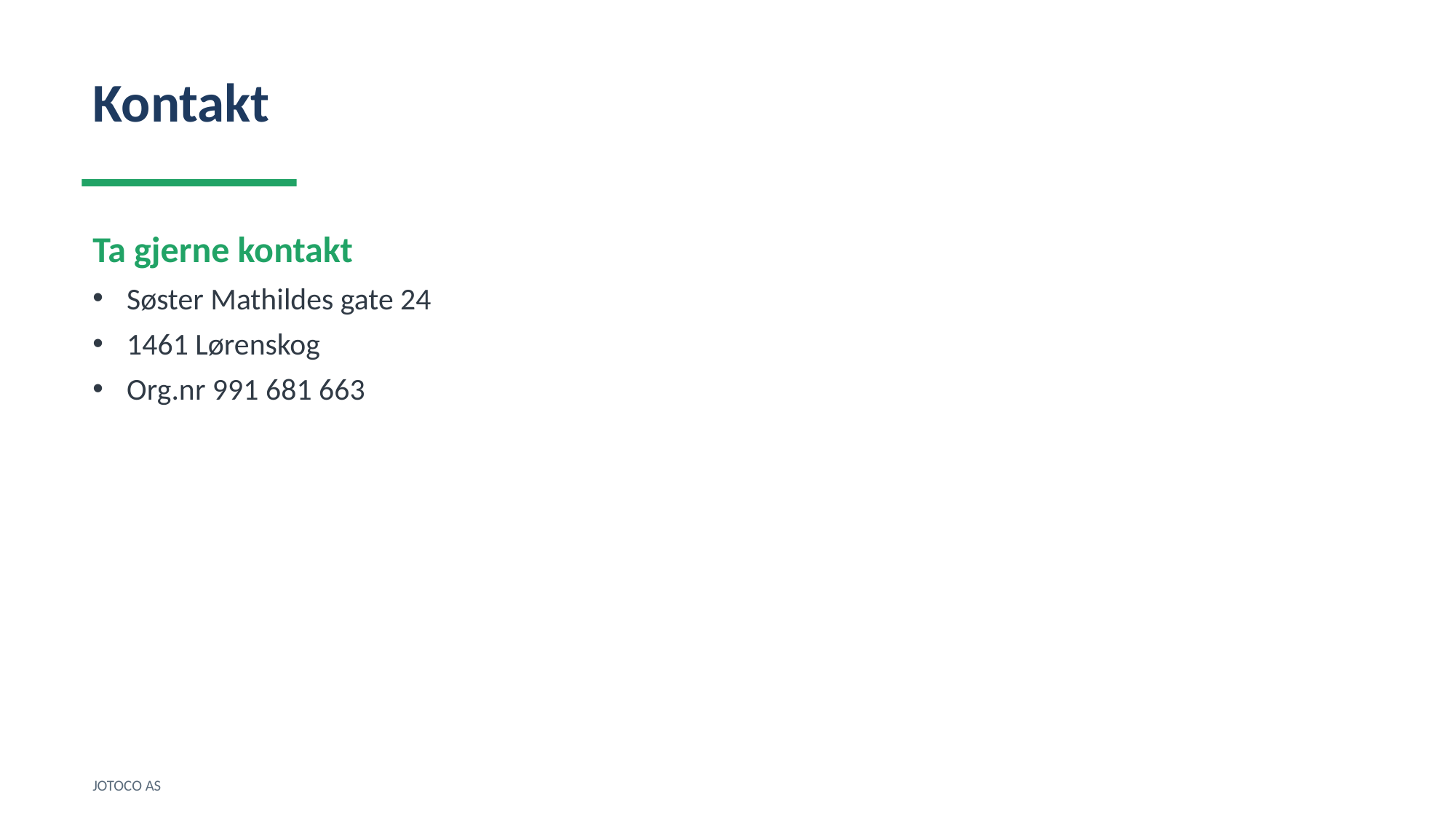

Kontakt

Ta gjerne kontakt
Søster Mathildes gate 24
1461 Lørenskog
Org.nr 991 681 663
JOTOCO AS